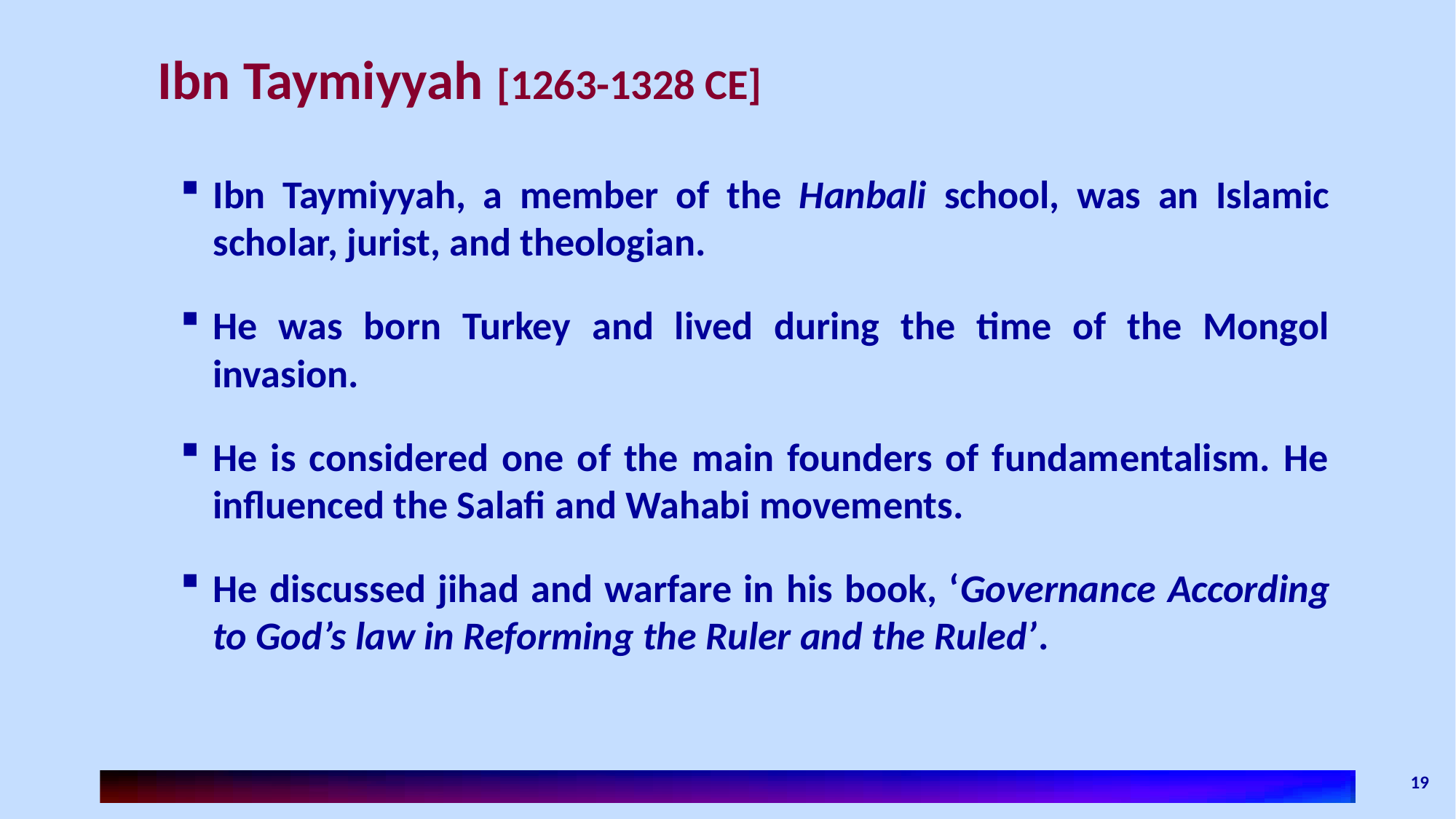

# Ibn Taymiyyah [1263-1328 CE]
Ibn Taymiyyah, a member of the Hanbali school, was an Islamic scholar, jurist, and theologian.
He was born Turkey and lived during the time of the Mongol invasion.
He is considered one of the main founders of fundamentalism. He influenced the Salafi and Wahabi movements.
He discussed jihad and warfare in his book, ‘Governance According to God’s law in Reforming the Ruler and the Ruled’.
19